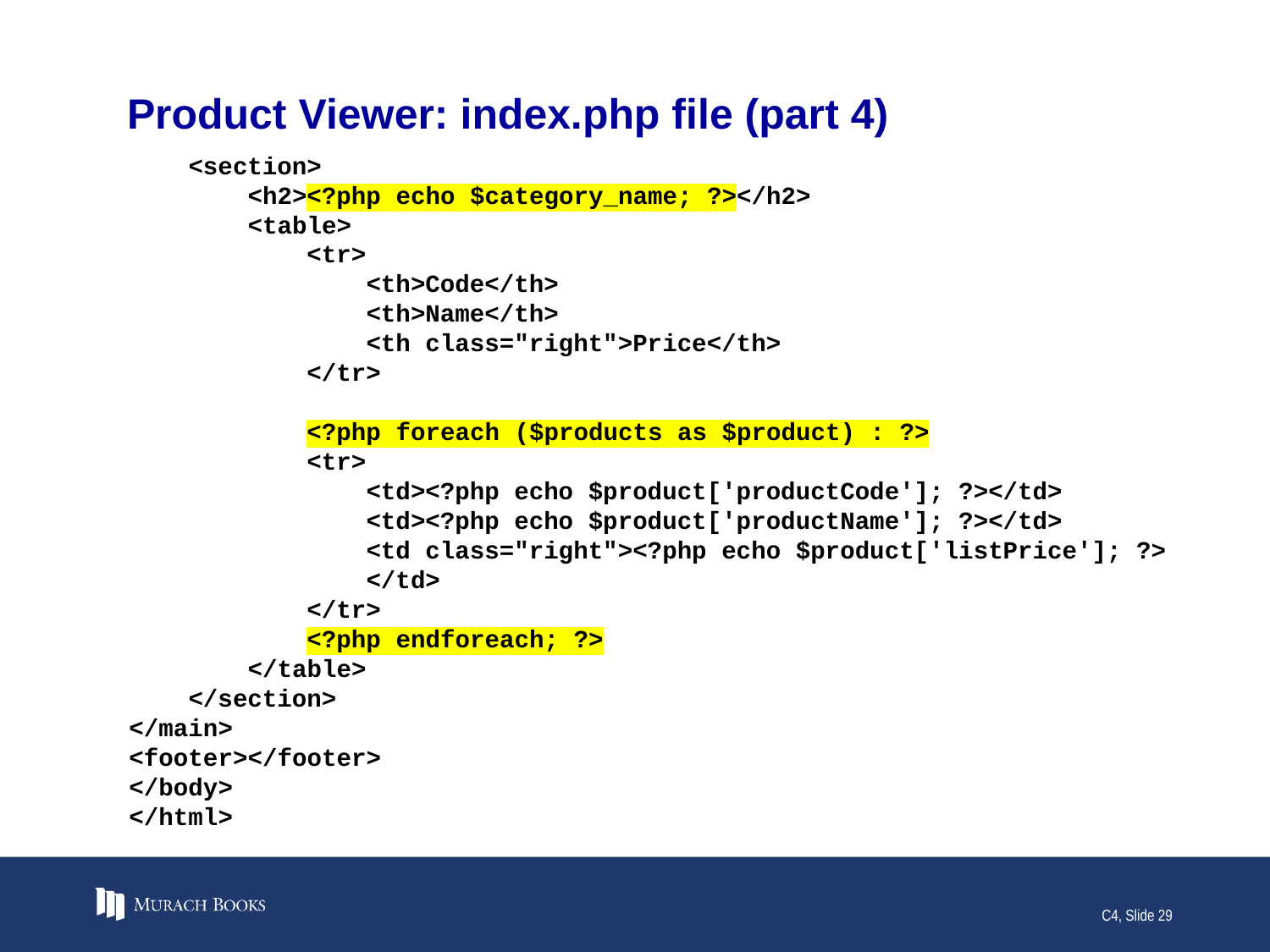

# Product Viewer: index.php file (part 4)
    <section>
        <h2><?php echo $category_name; ?></h2>
        <table>
            <tr>
                <th>Code</th>
                <th>Name</th>
                <th class="right">Price</th>
            </tr>

            <?php foreach ($products as $product) : ?>
            <tr>
                <td><?php echo $product['productCode']; ?></td>
                <td><?php echo $product['productName']; ?></td>
                <td class="right"><?php echo $product['listPrice']; ?>
                </td>
            </tr>
            <?php endforeach; ?>
        </table>
    </section>
</main>
<footer></footer>
</body>
</html>

C4, Slide 29